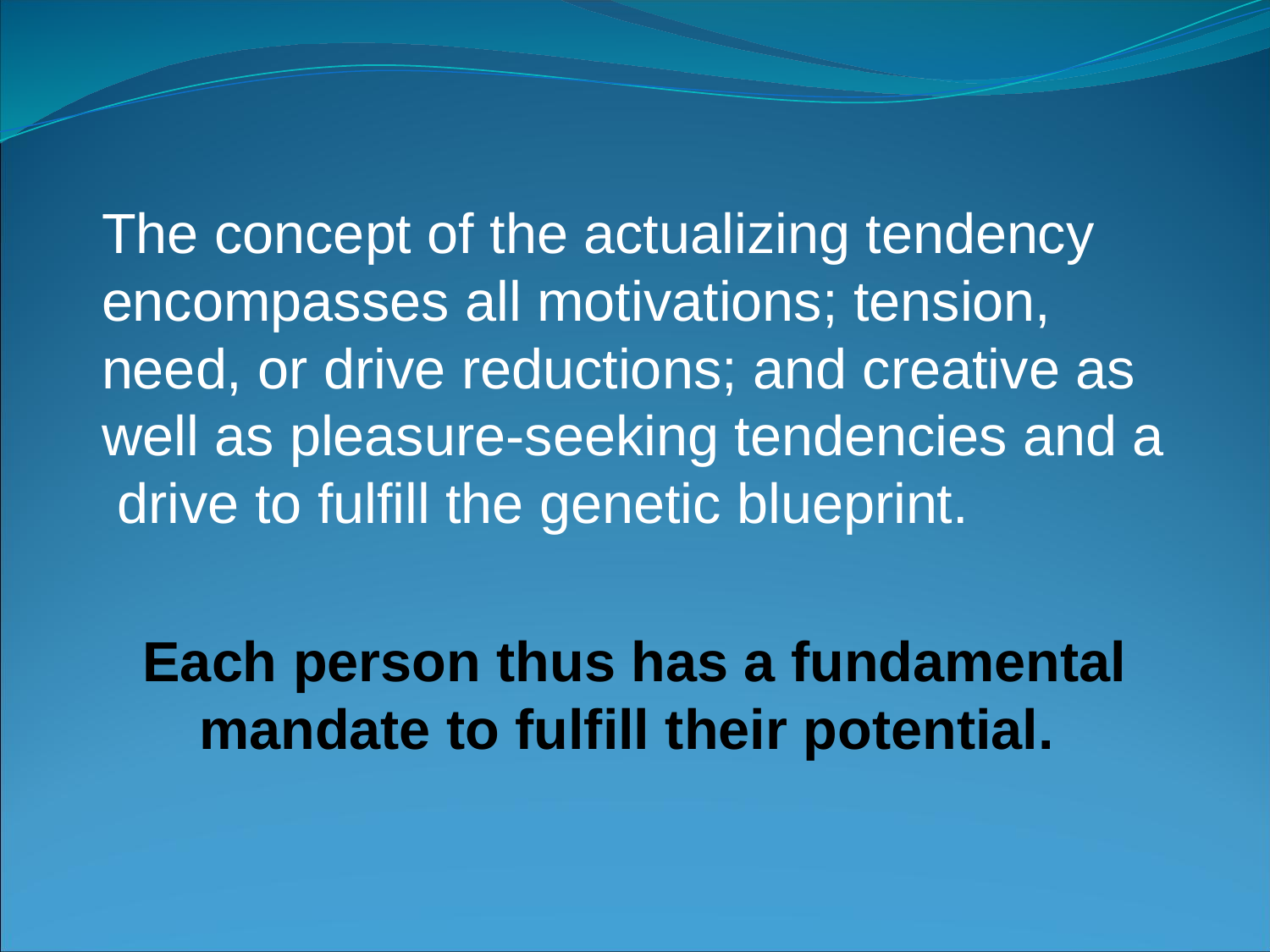

The concept of the actualizing tendency encompasses all motivations; tension, need, or drive reductions; and creative as well as pleasure-seeking tendencies and a  drive to fulfill the genetic blueprint.

Each person thus has a fundamental mandate to fulfill their potential.